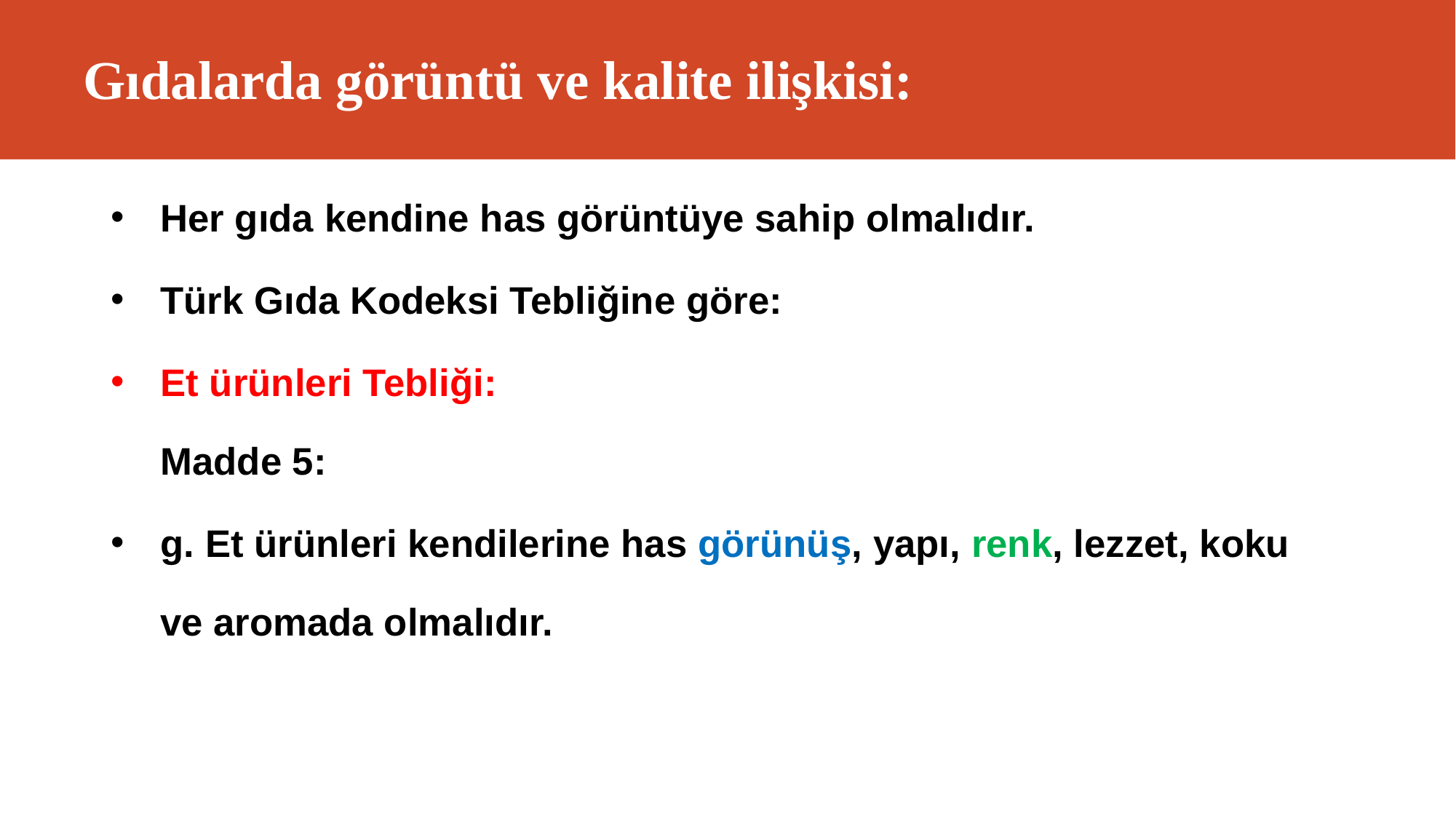

# Gıdalarda görüntü ve kalite ilişkisi:
Her gıda kendine has görüntüye sahip olmalıdır.
Türk Gıda Kodeksi Tebliğine göre:
Et ürünleri Tebliği:
Madde 5:
g. Et ürünleri kendilerine has görünüş, yapı, renk, lezzet, koku ve aromada olmalıdır.